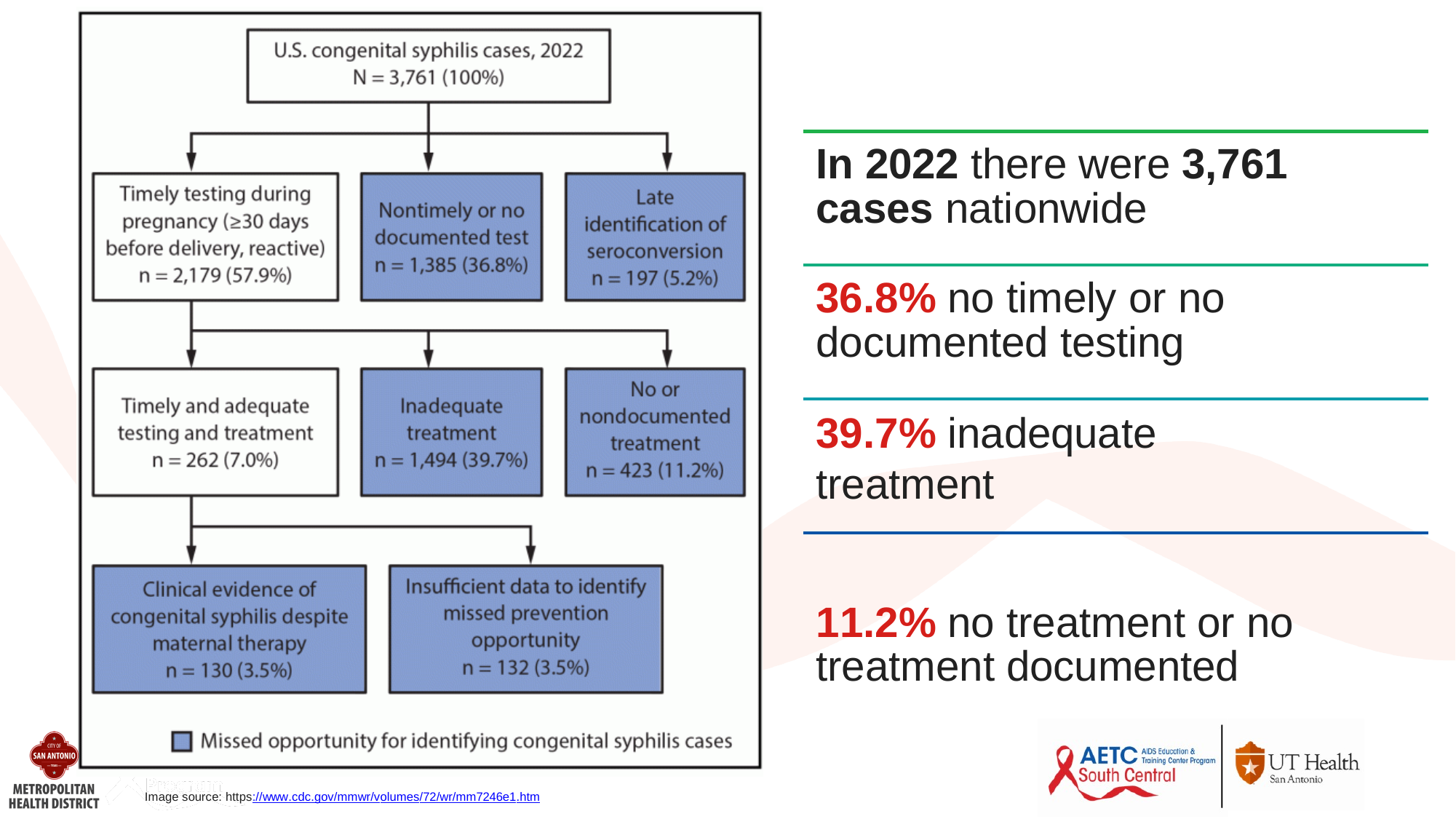

In 2022 there were 3,761 cases nationwide

36.8% no timely or no documented testing

39.7% inadequate treatment

11.2% no treatment or no treatment documented

Image source: https://www.cdc.gov/mmwr/volumes/72/wr/mm7246e1.htm